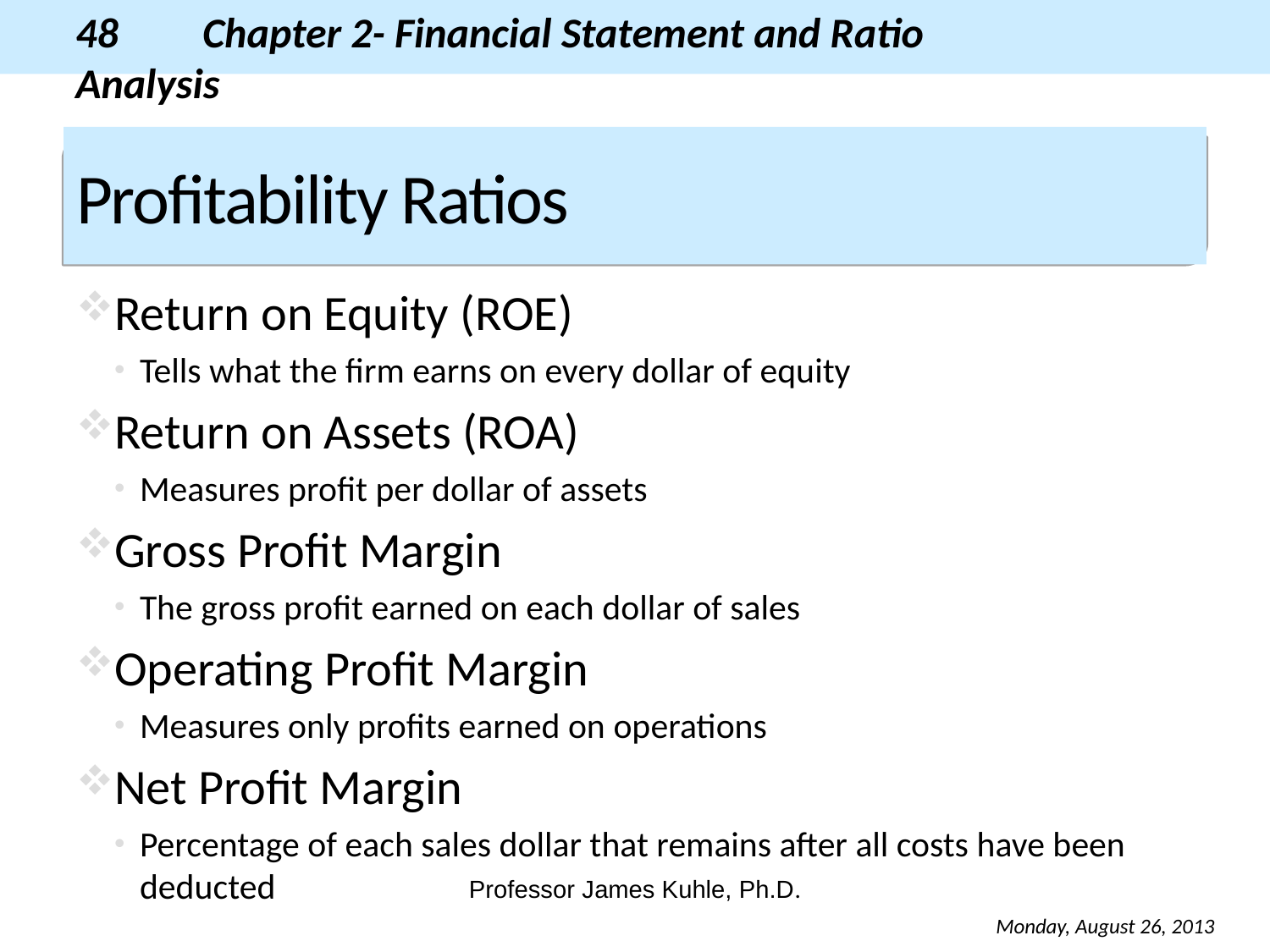

# Profitability Ratios
Return on Equity (ROE)
Tells what the firm earns on every dollar of equity
Return on Assets (ROA)
Measures profit per dollar of assets
Gross Profit Margin
The gross profit earned on each dollar of sales
Operating Profit Margin
Measures only profits earned on operations
Net Profit Margin
Percentage of each sales dollar that remains after all costs have been deducted
Monday, August 26, 2013